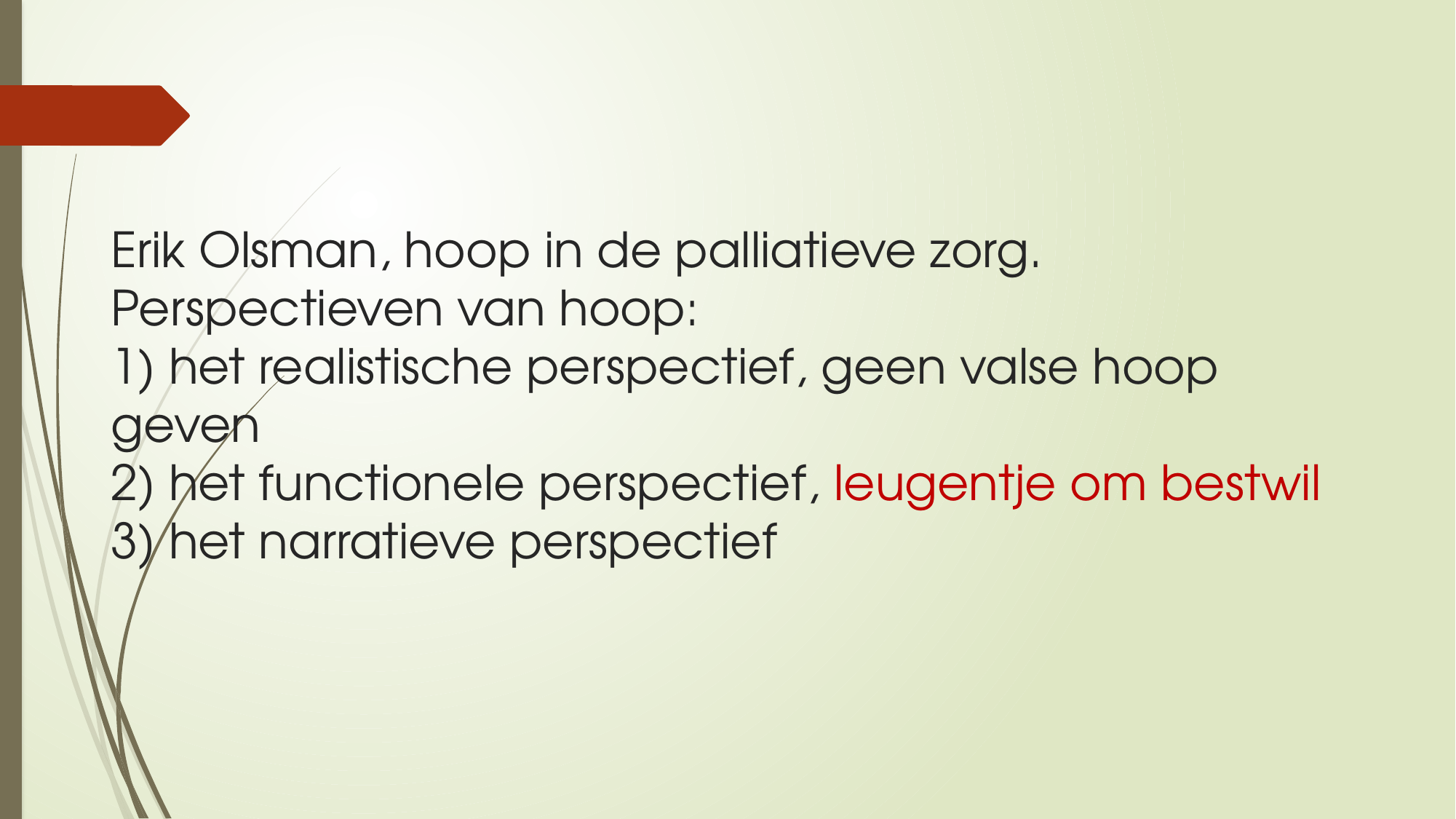

# Erik Olsman, hoop in de palliatieve zorg. Perspectieven van hoop: 1) het realistische perspectief, geen valse hoop geven 2) het functionele perspectief, leugentje om bestwil 3) het narratieve perspectief